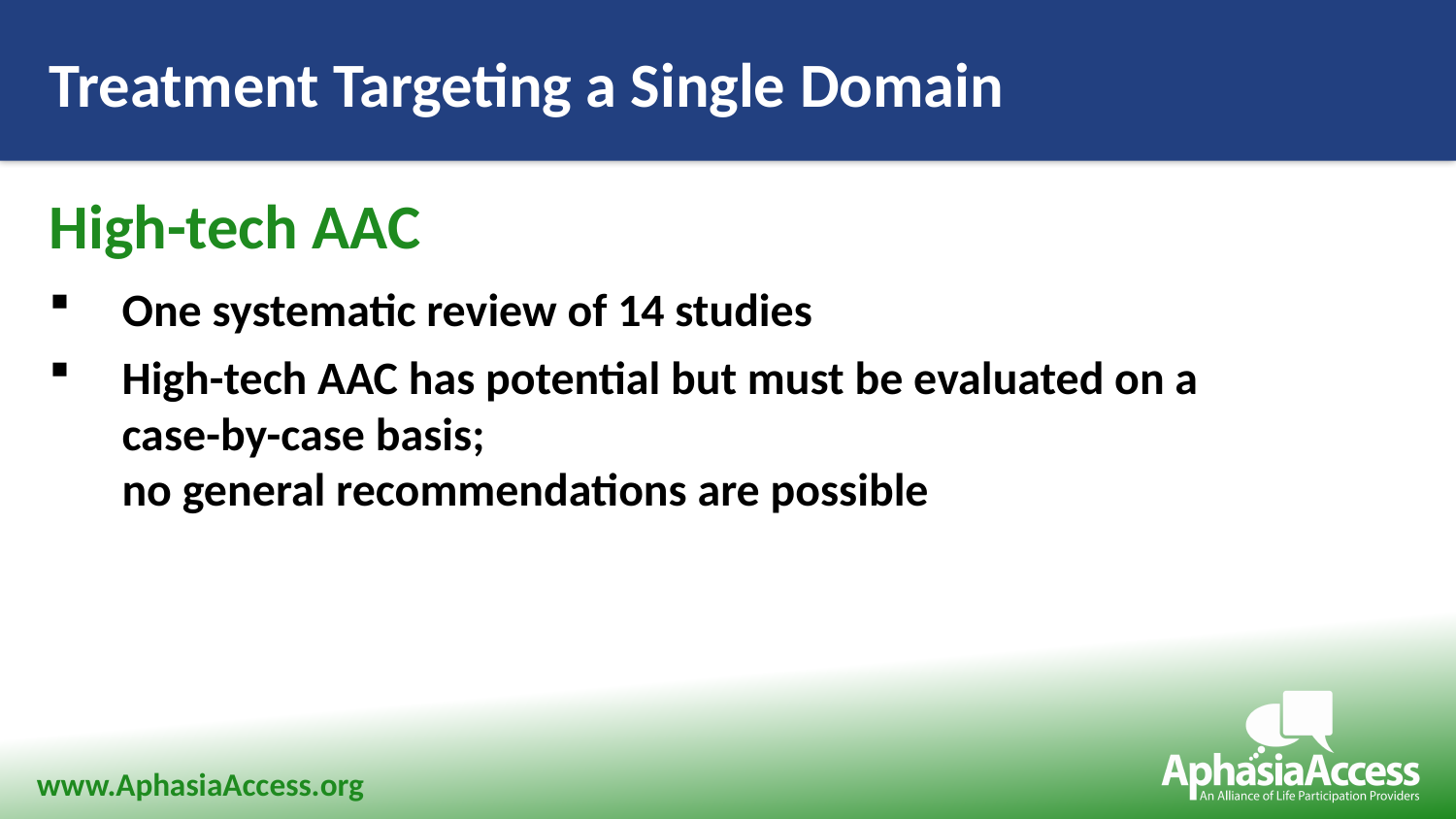

Treatment Targeting a Single Domain
High-tech AAC

One systematic review of 14 studies
High-tech AAC has potential but must be evaluated on a
case-by-case basis;
no general recommendations are possible